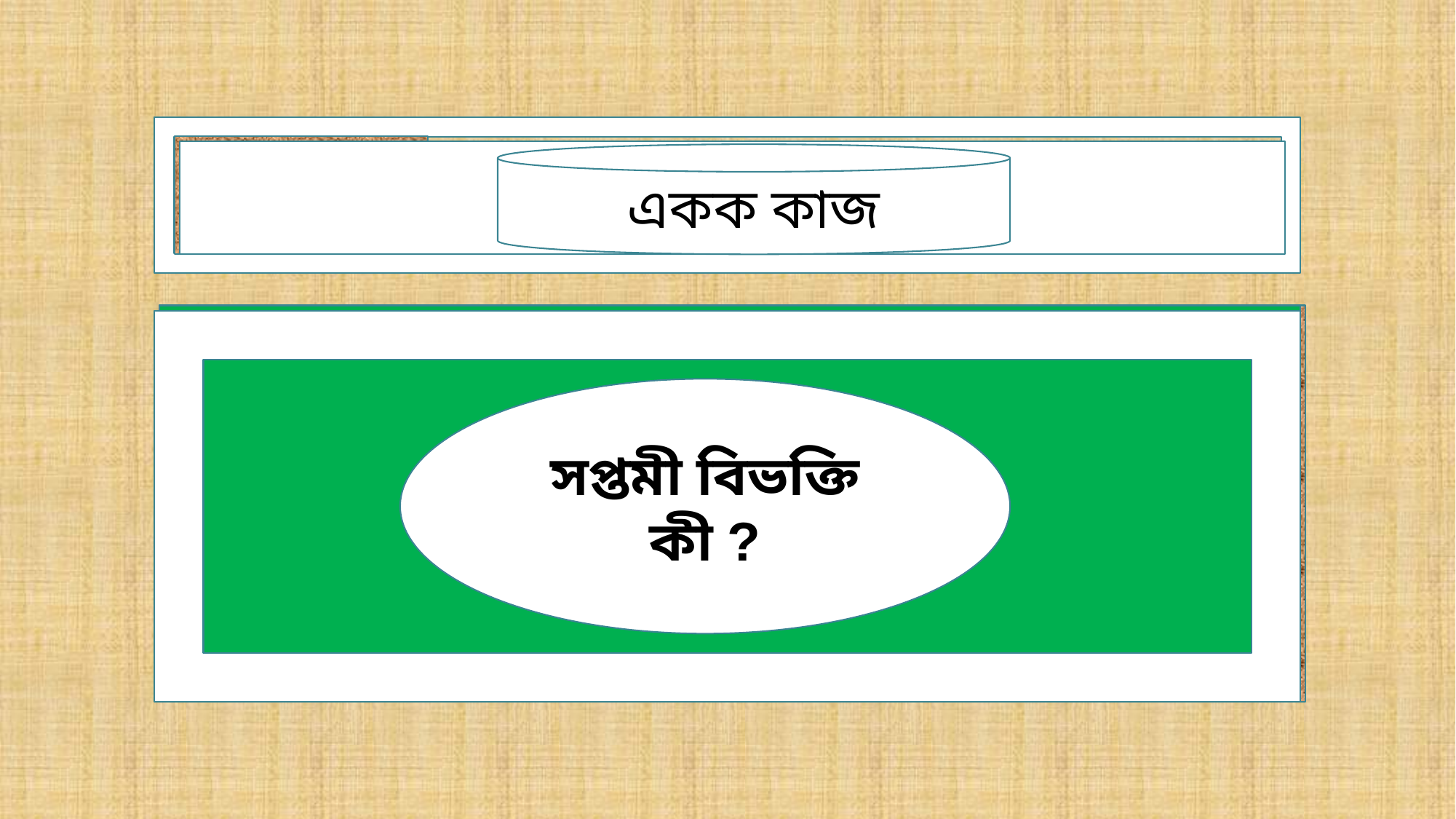

#

একক কাজ

       কারক কী তা বলতে পারবে ?
    কারক ও বিভক্তি  বলতে কী বোঝ  ?
    শব্দের  সঙ্গে বর্ণ যুক্ত হয়ে কী হয় ?  ।
সপ্তমী বিভক্তি কী ?